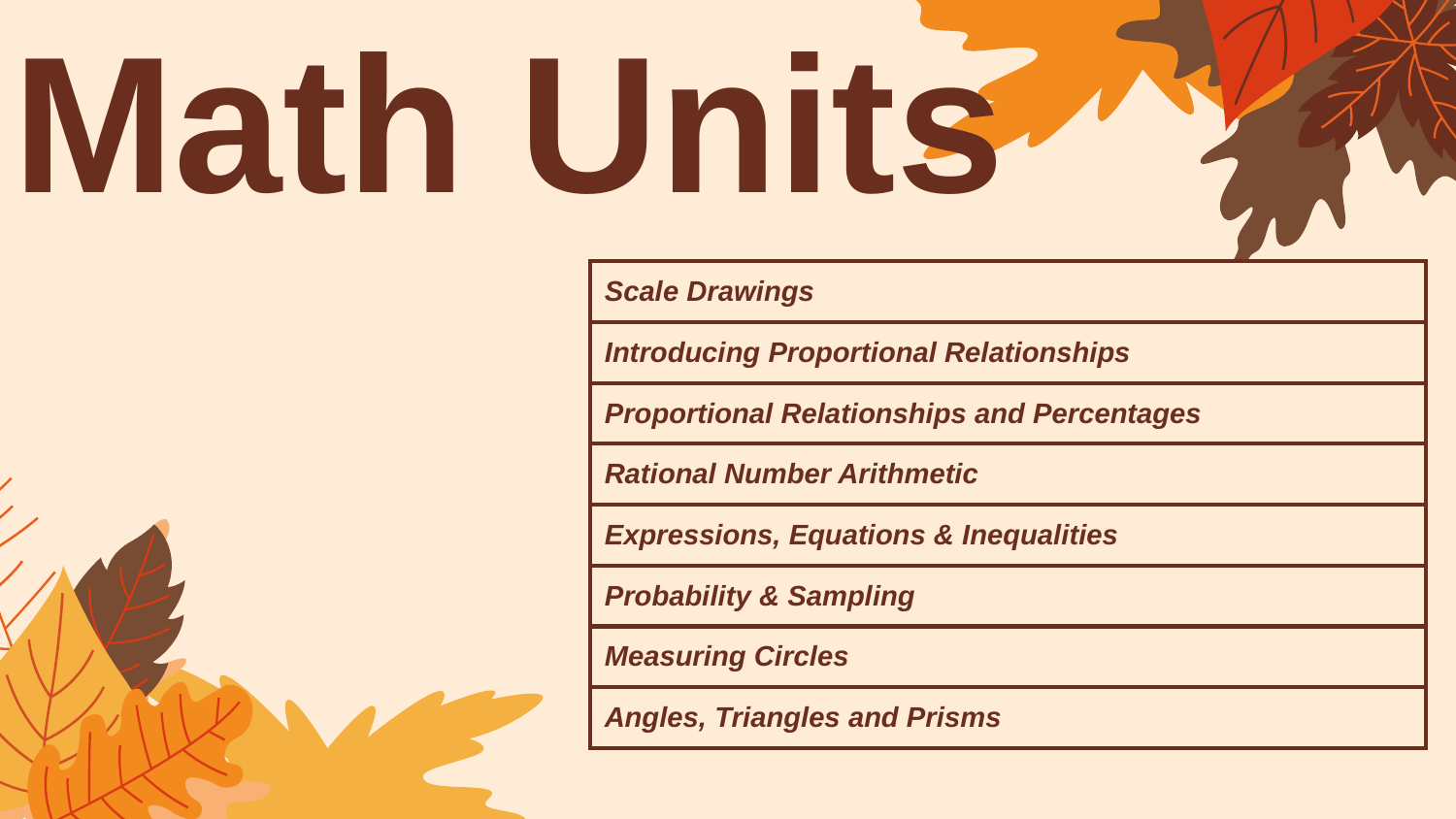

# Math Units
| Scale Drawings |
| --- |
| Introducing Proportional Relationships |
| Proportional Relationships and Percentages |
| Rational Number Arithmetic |
| Expressions, Equations & Inequalities |
| Probability & Sampling |
| Measuring Circles |
| Angles, Triangles and Prisms |